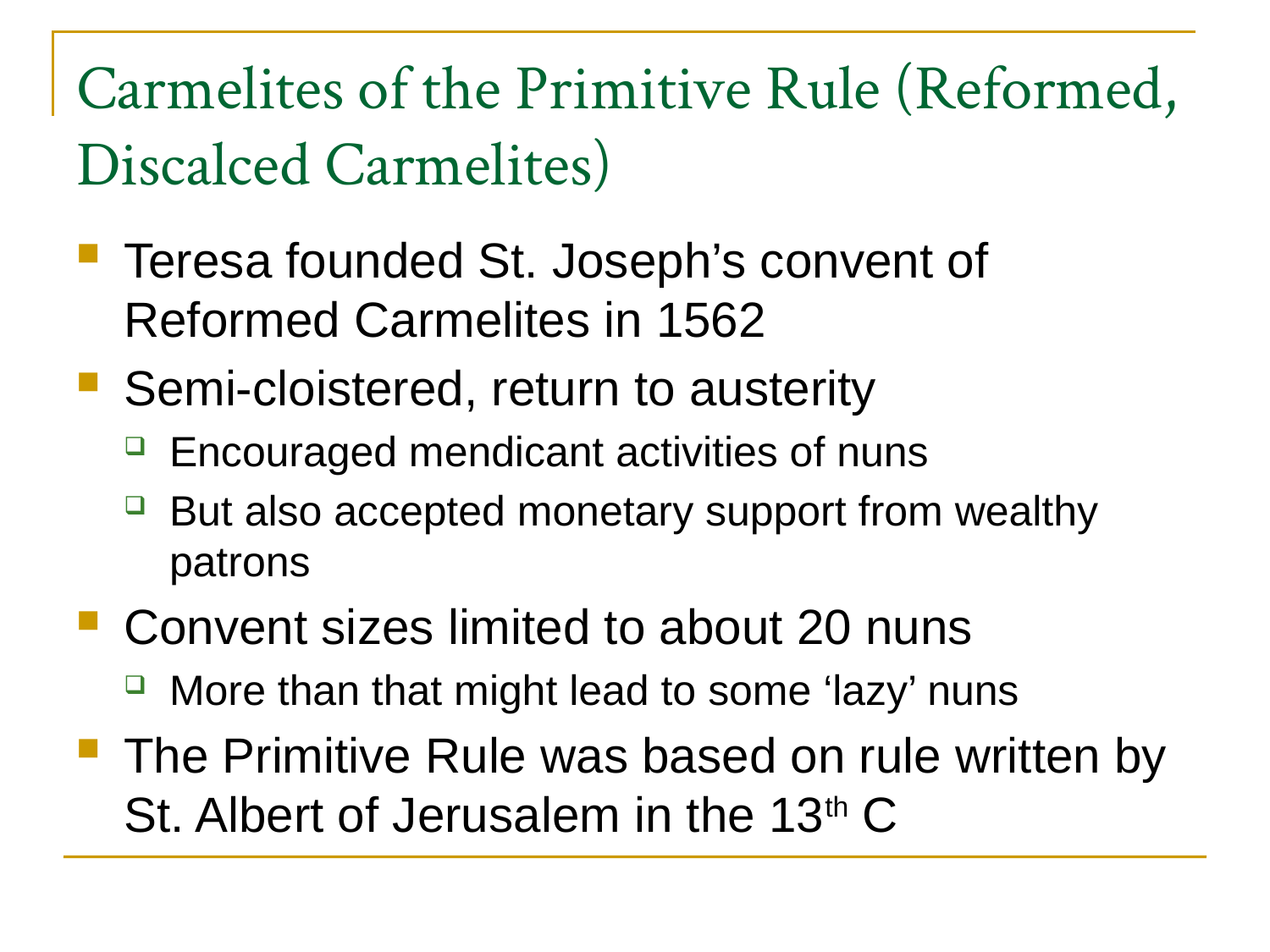

# Carmelites of the Primitive Rule (Reformed, Discalced Carmelites)
Teresa founded St. Joseph’s convent of Reformed Carmelites in 1562
Semi-cloistered, return to austerity
Encouraged mendicant activities of nuns
But also accepted monetary support from wealthy patrons
Convent sizes limited to about 20 nuns
More than that might lead to some ‘lazy’ nuns
The Primitive Rule was based on rule written by St. Albert of Jerusalem in the 13th C